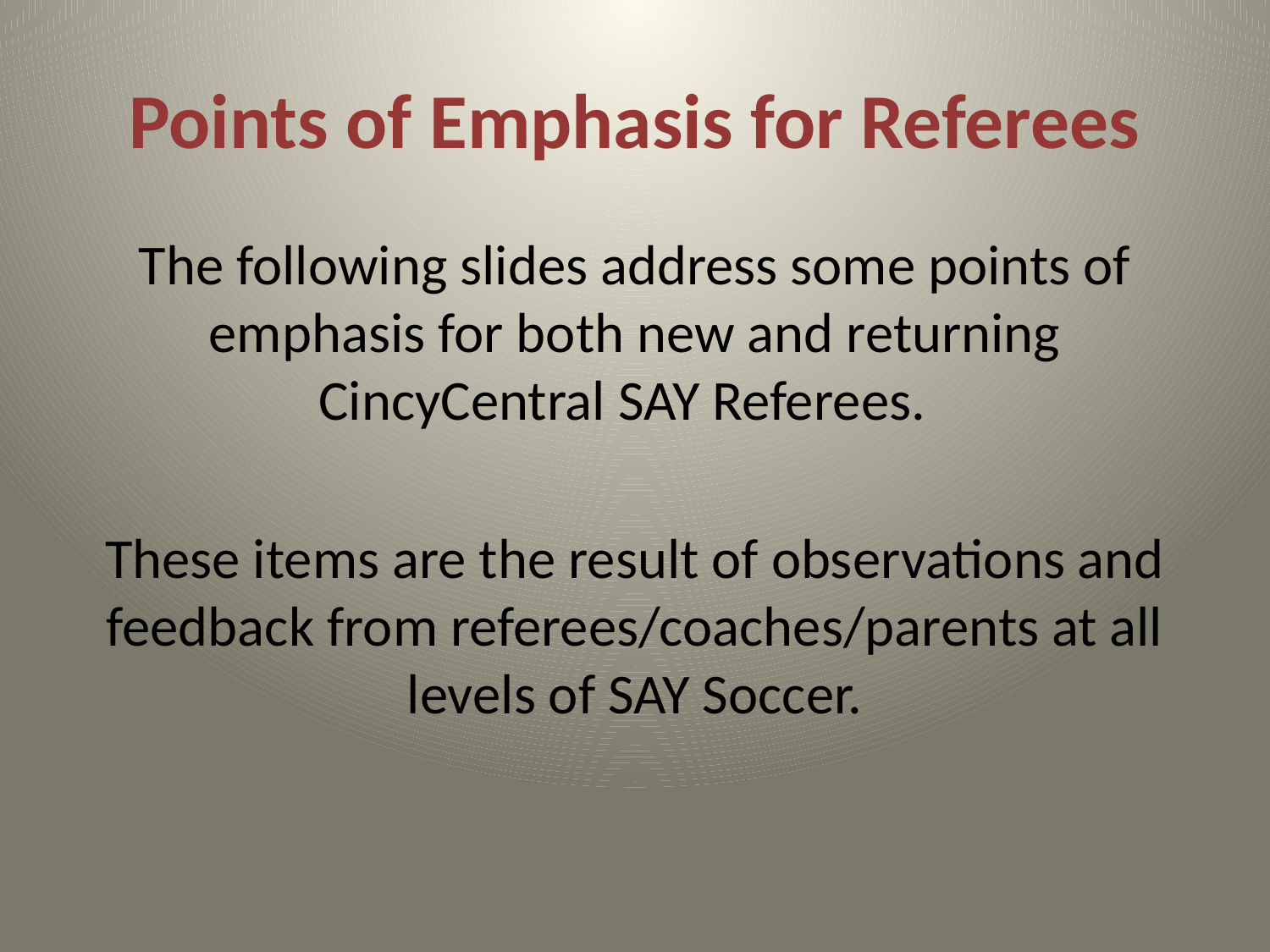

# Points of Emphasis for Referees
The following slides address some points of emphasis for both new and returning CincyCentral SAY Referees.

These items are the result of observations and feedback from referees/coaches/parents at all levels of SAY Soccer.